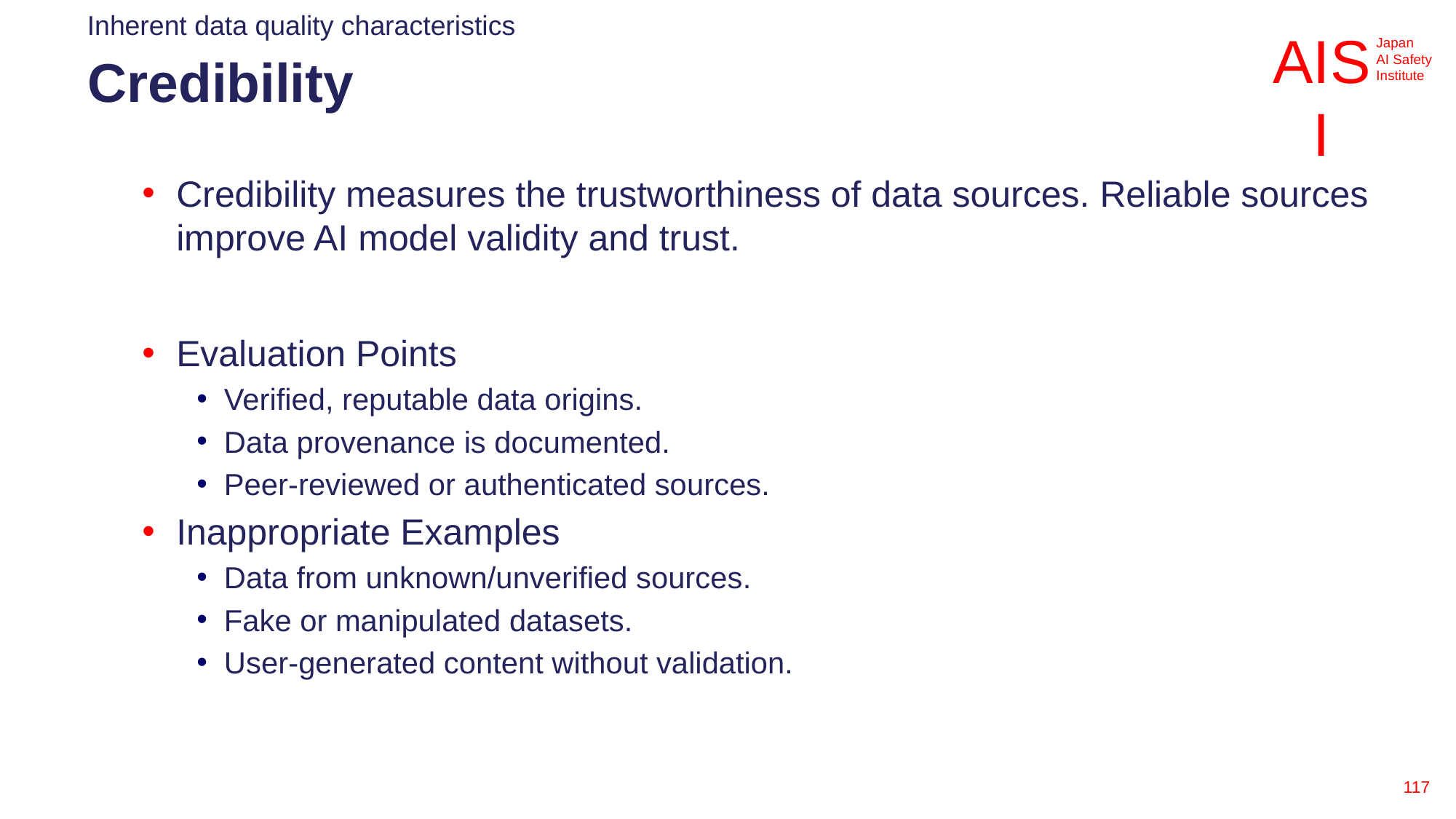

Inherent data quality characteristics
# Credibility
Credibility measures the trustworthiness of data sources. Reliable sources improve AI model validity and trust.

Evaluation Points
Verified, reputable data origins.
Data provenance is documented.
Peer-reviewed or authenticated sources.
Inappropriate Examples
Data from unknown/unverified sources.
Fake or manipulated datasets.
User-generated content without validation.

117